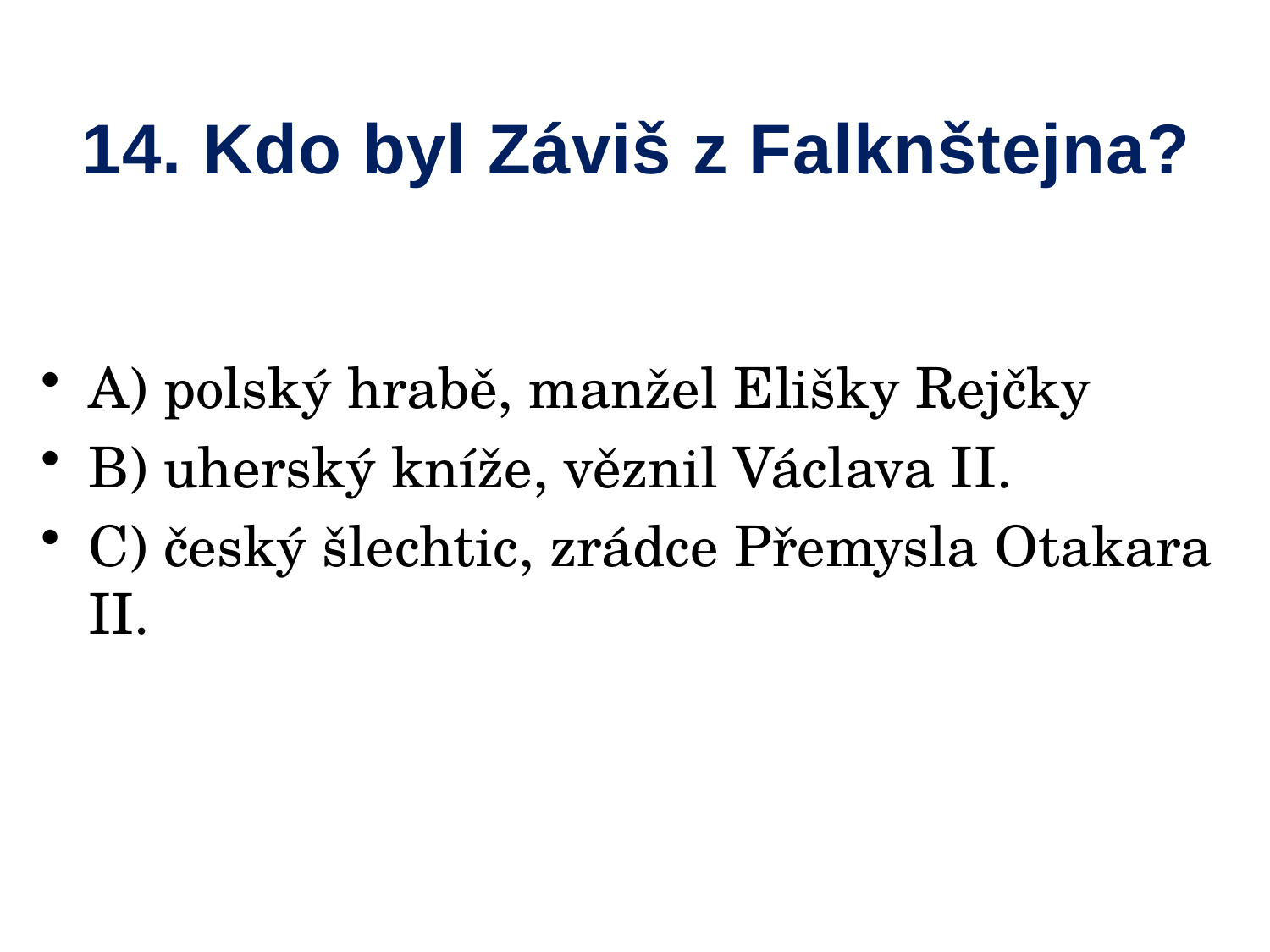

# 14. Kdo byl Záviš z Falknštejna?
A) polský hrabě, manžel Elišky Rejčky
B) uherský kníže, věznil Václava II.
C) český šlechtic, zrádce Přemysla Otakara II.